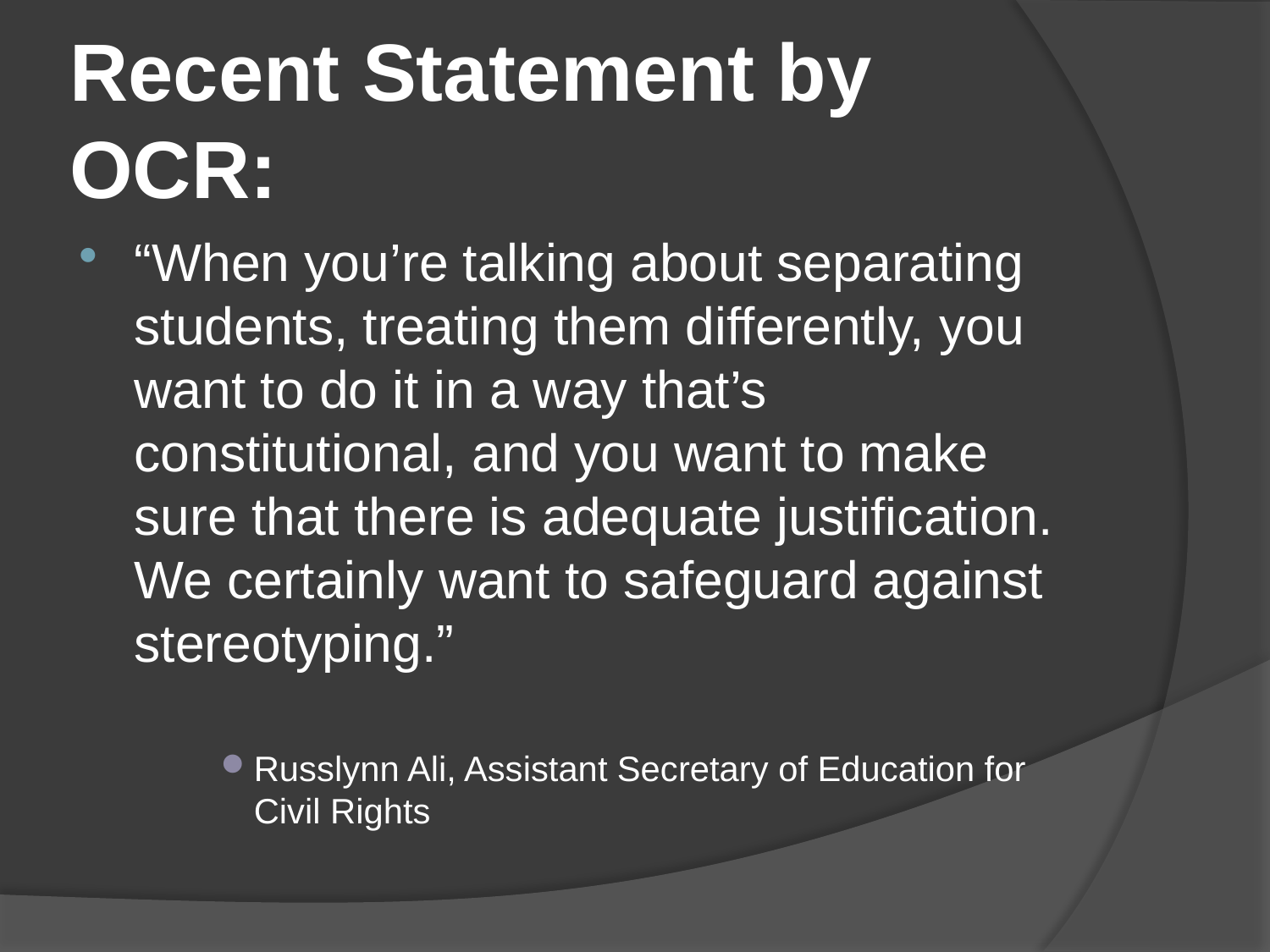

# Recent Statement by OCR:
“When you’re talking about separating students, treating them differently, you want to do it in a way that’s constitutional, and you want to make sure that there is adequate justification. We certainly want to safeguard against stereotyping.”

Russlynn Ali, Assistant Secretary of Education for Civil Rights